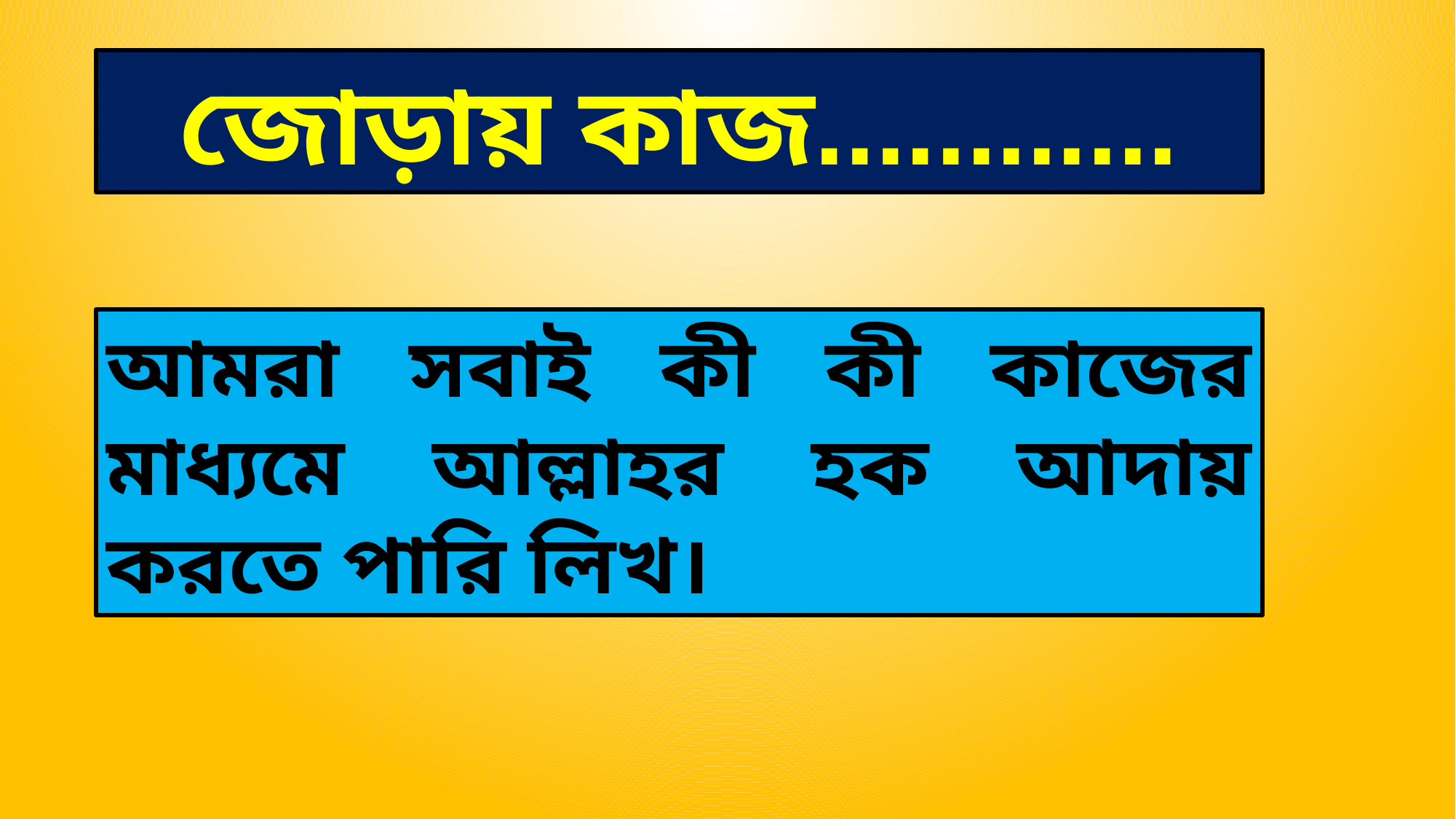

জোড়ায় কাজ............
আমরা সবাই কী কী কাজের মাধ্যমে আল্লাহর হক আদায় করতে পারি লিখ।